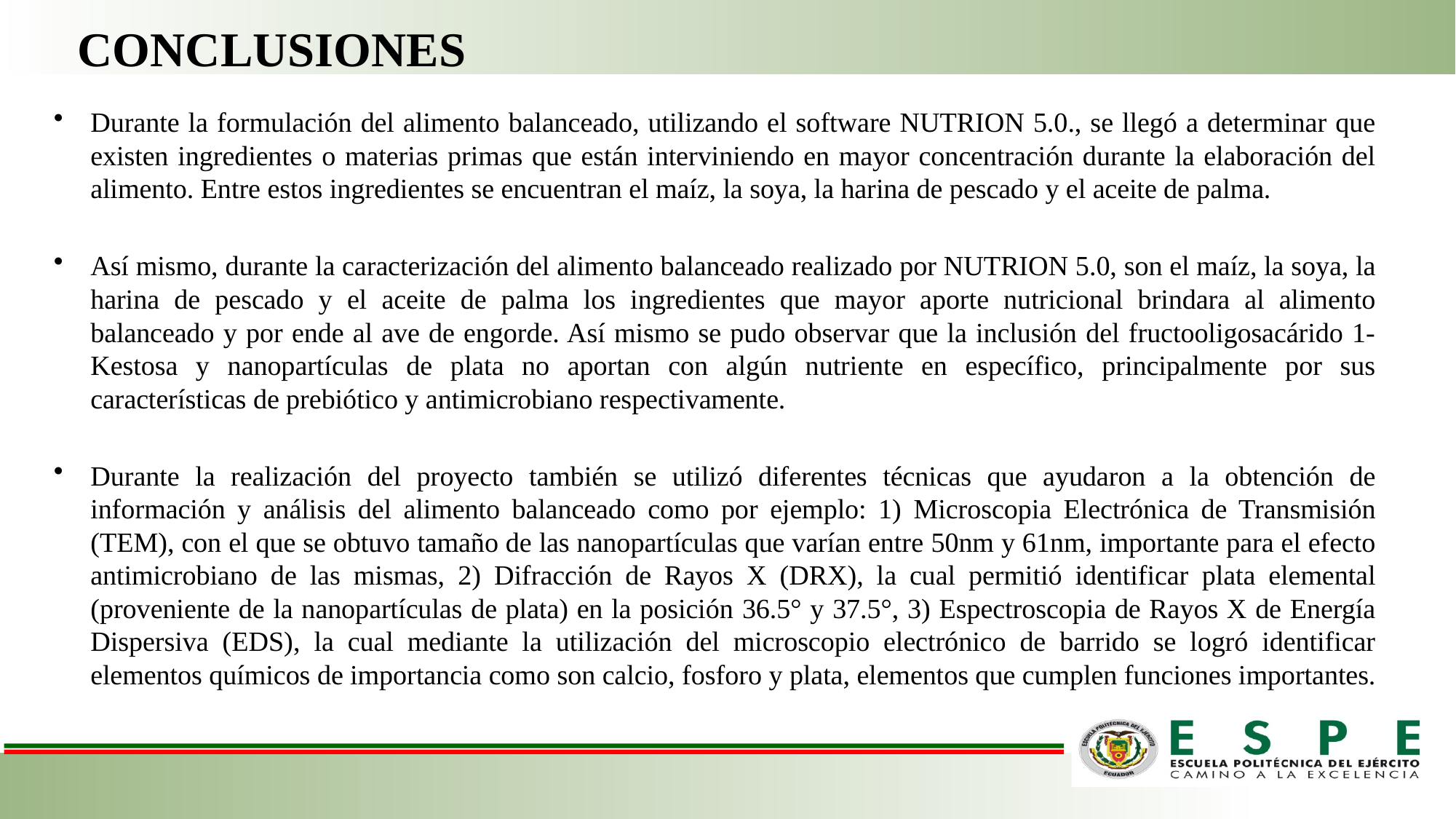

# CONCLUSIONES
Durante la formulación del alimento balanceado, utilizando el software NUTRION 5.0., se llegó a determinar que existen ingredientes o materias primas que están interviniendo en mayor concentración durante la elaboración del alimento. Entre estos ingredientes se encuentran el maíz, la soya, la harina de pescado y el aceite de palma.

Así mismo, durante la caracterización del alimento balanceado realizado por NUTRION 5.0, son el maíz, la soya, la harina de pescado y el aceite de palma los ingredientes que mayor aporte nutricional brindara al alimento balanceado y por ende al ave de engorde. Así mismo se pudo observar que la inclusión del fructooligosacárido 1-Kestosa y nanopartículas de plata no aportan con algún nutriente en específico, principalmente por sus características de prebiótico y antimicrobiano respectivamente.

Durante la realización del proyecto también se utilizó diferentes técnicas que ayudaron a la obtención de información y análisis del alimento balanceado como por ejemplo: 1) Microscopia Electrónica de Transmisión (TEM), con el que se obtuvo tamaño de las nanopartículas que varían entre 50nm y 61nm, importante para el efecto antimicrobiano de las mismas, 2) Difracción de Rayos X (DRX), la cual permitió identificar plata elemental (proveniente de la nanopartículas de plata) en la posición 36.5° y 37.5°, 3) Espectroscopia de Rayos X de Energía Dispersiva (EDS), la cual mediante la utilización del microscopio electrónico de barrido se logró identificar elementos químicos de importancia como son calcio, fosforo y plata, elementos que cumplen funciones importantes.